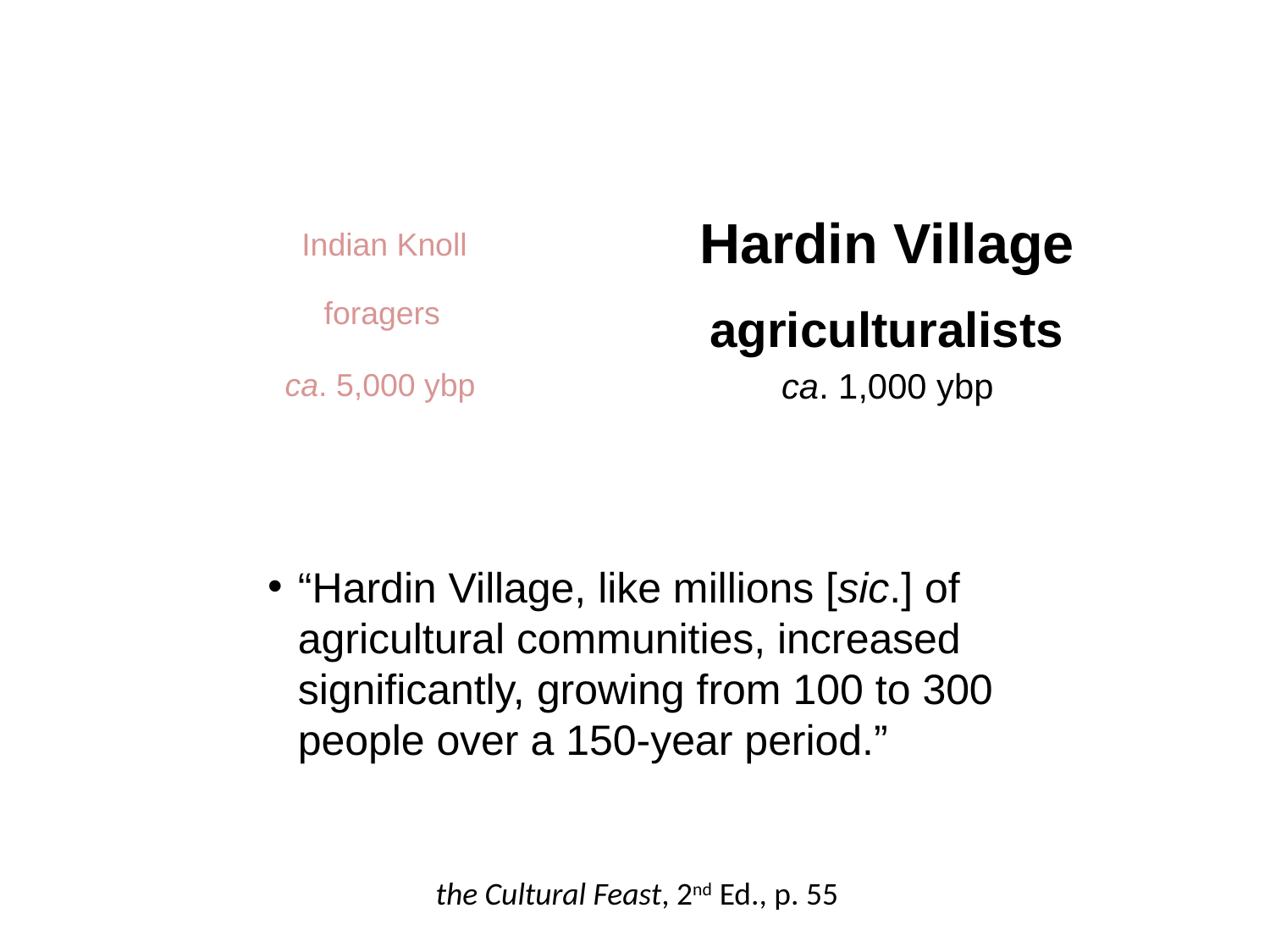

Hardin Village
Indian Knoll
foragers
agriculturalists
ca. 1,000 ybp
ca. 5,000 ybp
“Hardin Village, like millions [sic.] of agricultural communities, increased significantly, growing from 100 to 300 people over a 150-year period.”
the Cultural Feast, 2nd Ed., p. 55